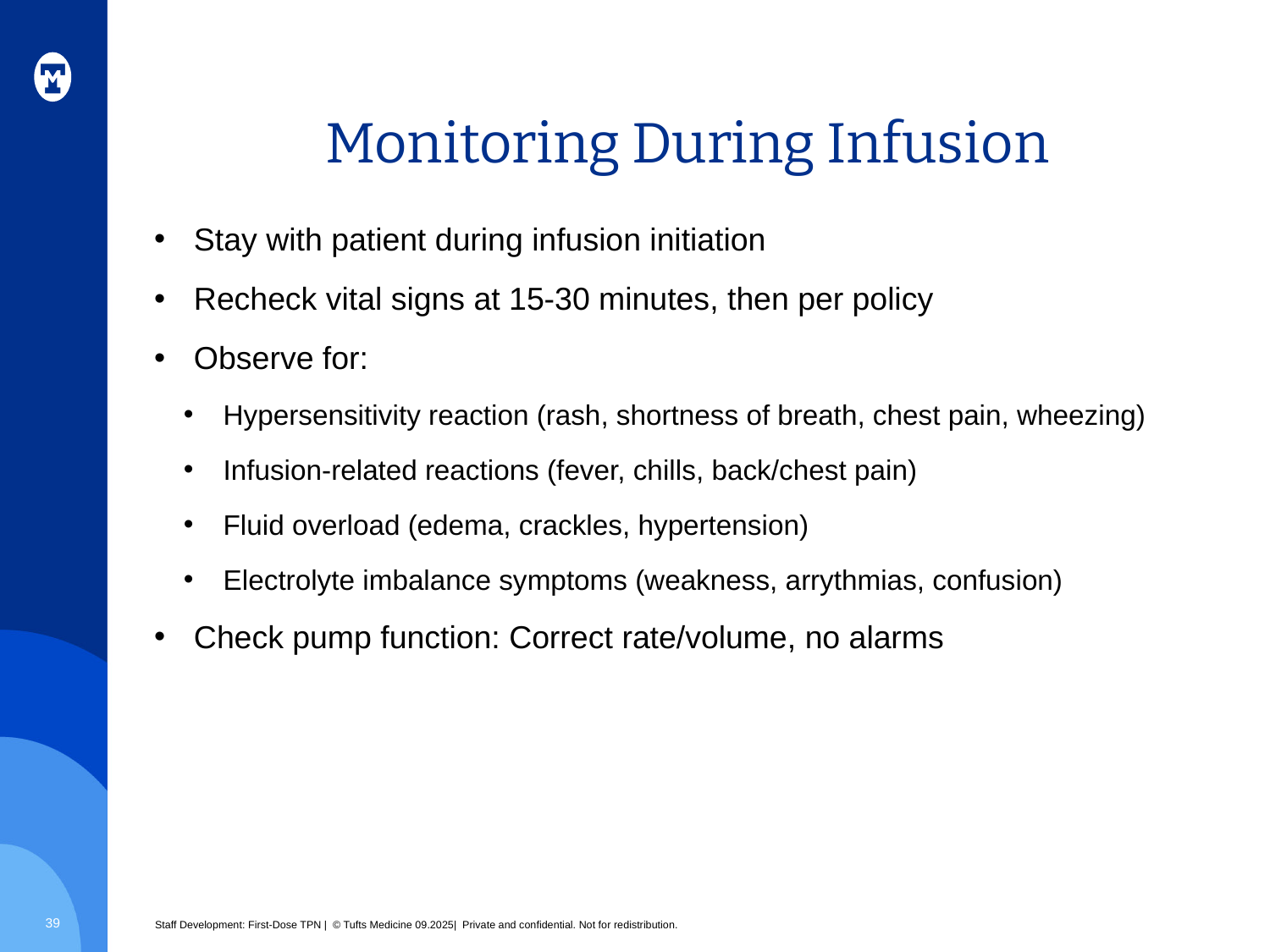

# Monitoring During Infusion
Stay with patient during infusion initiation
Recheck vital signs at 15-30 minutes, then per policy
Observe for:
Hypersensitivity reaction (rash, shortness of breath, chest pain, wheezing)
Infusion-related reactions (fever, chills, back/chest pain)
Fluid overload (edema, crackles, hypertension)
Electrolyte imbalance symptoms (weakness, arrythmias, confusion)
Check pump function: Correct rate/volume, no alarms
39
Staff Development: First-Dose TPN |  © Tufts Medicine 09.2025|  Private and confidential. Not for redistribution.